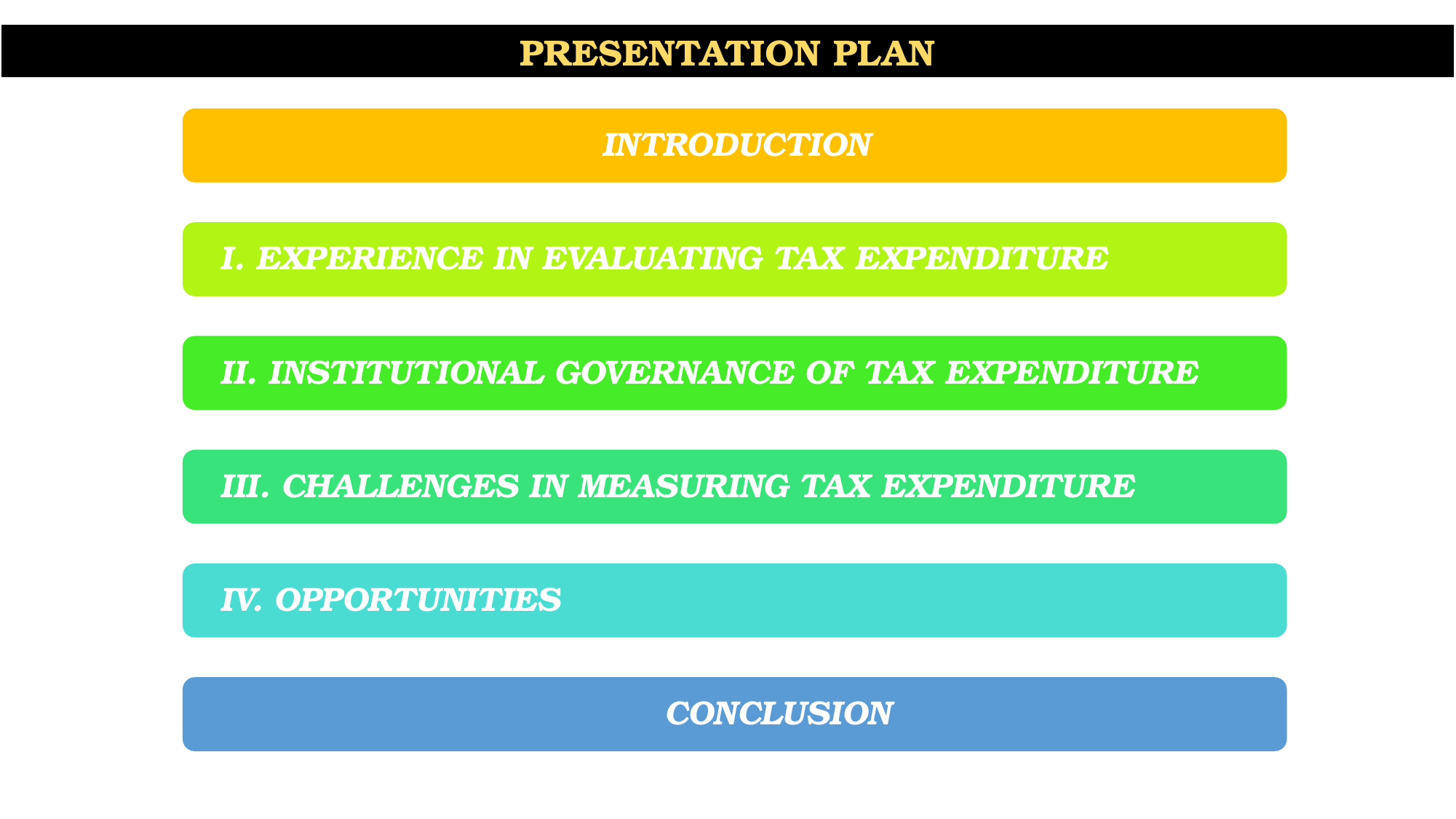

PRESENTATION PLAN
INTRODUCTION
I. EXPERIENCE IN EVALUATING TAX EXPENDITURE
II. INSTITUTIONAL GOVERNANCE OF TAX EXPENDITURE
III. CHALLENGES IN MEASURING TAX EXPENDITURE
IV. OPPORTUNITIES
 CONCLUSION